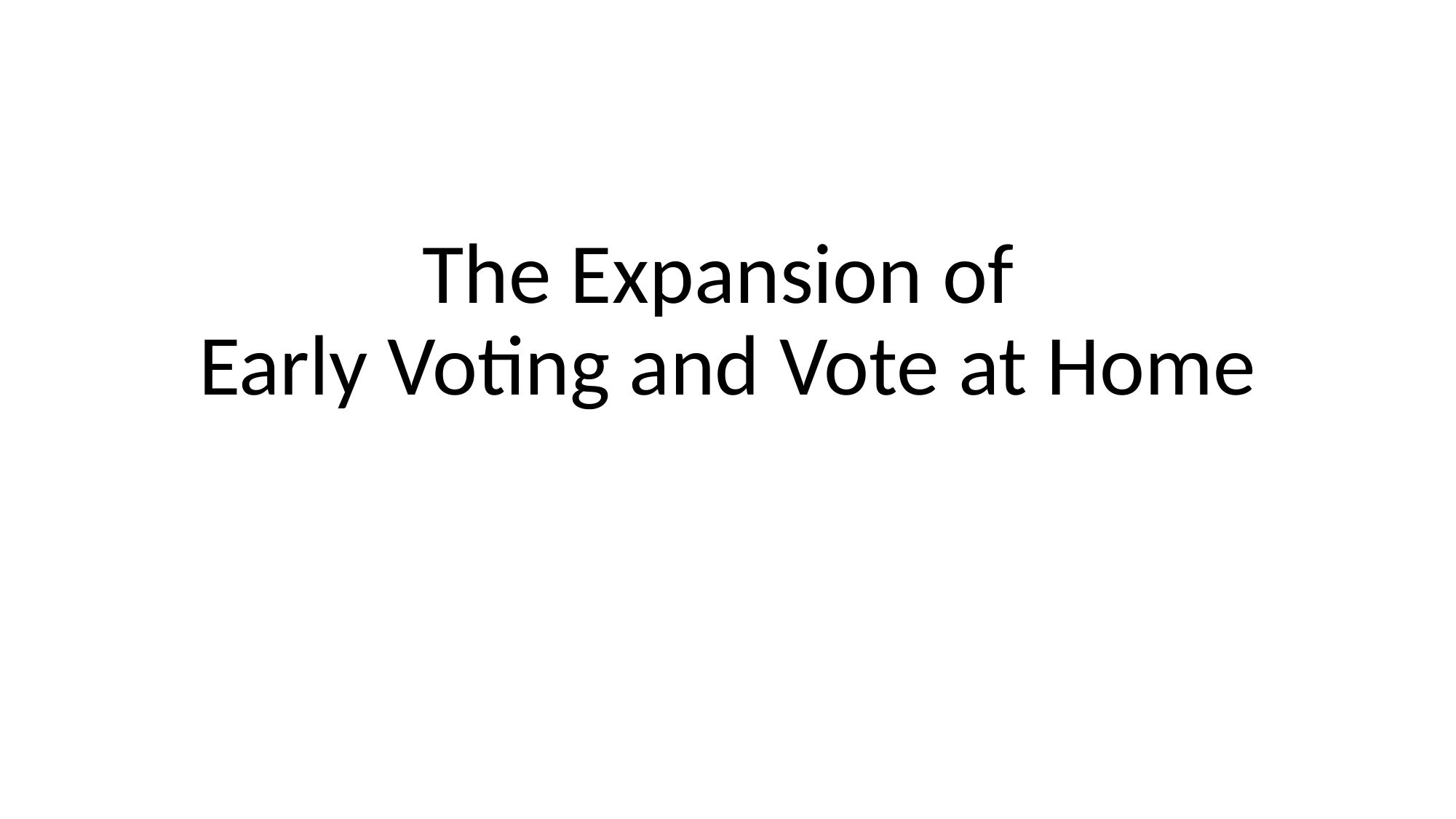

# The Expansion of Early Voting and Vote at Home